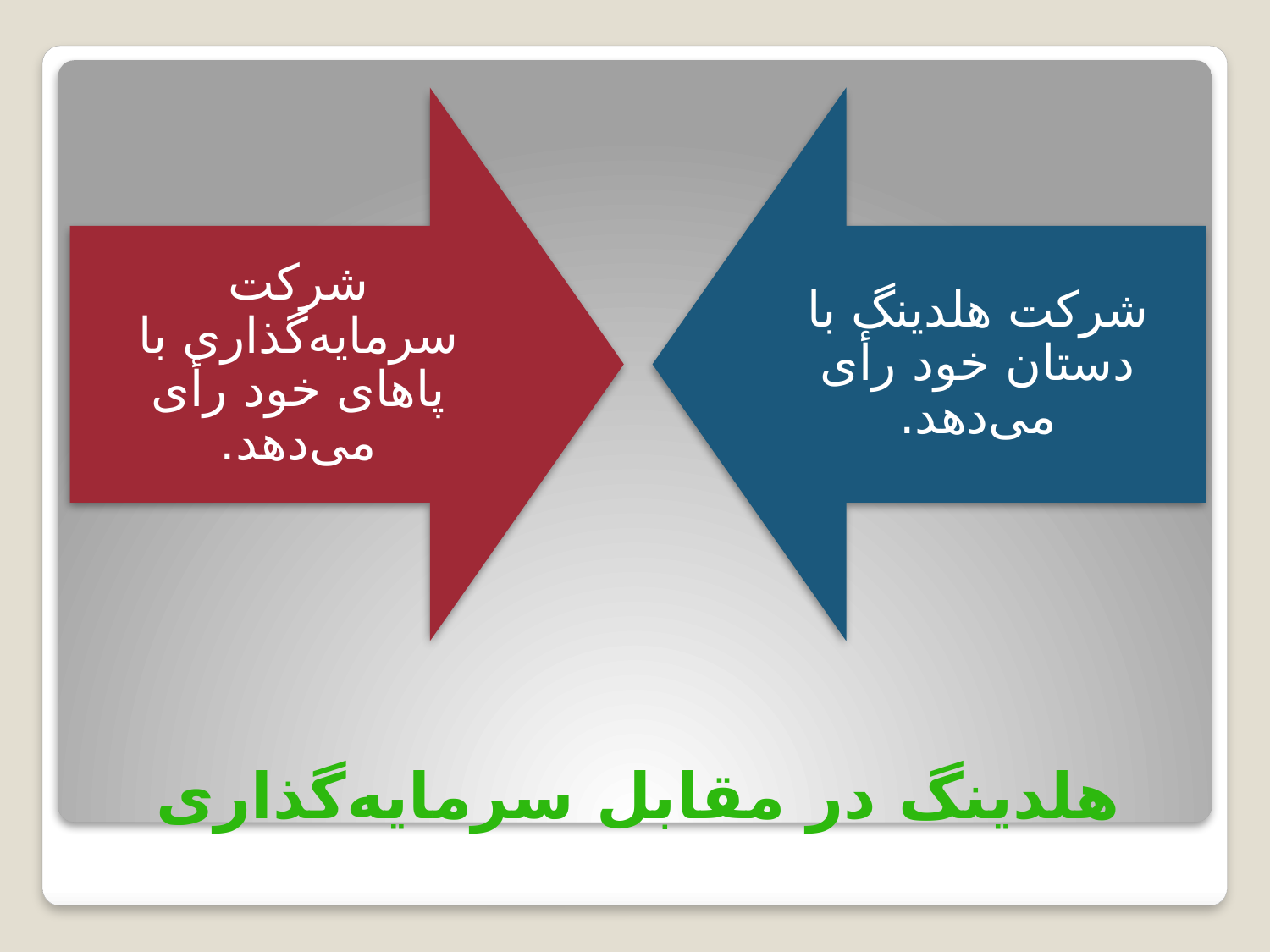

شرکت سرمایه‌گذاری با پاهای خود رأی می‌دهد.
شرکت هلدینگ با دستان خود رأی می‌دهد.
# هلدینگ در مقابل سرمایه‌گذاری